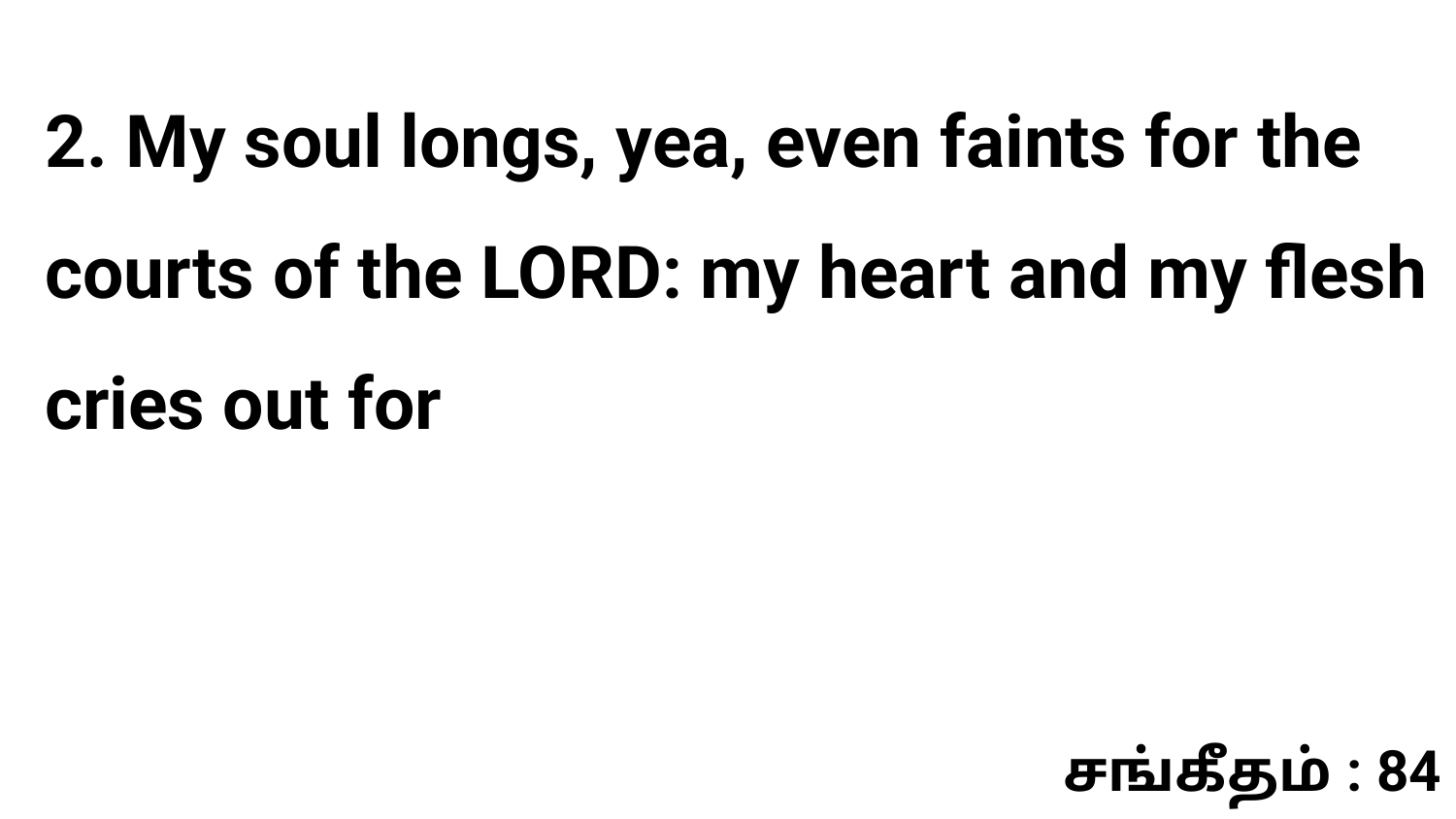

2. My soul longs, yea, even faints for the courts of the LORD: my heart and my flesh cries out for
சங்கீதம் : 84